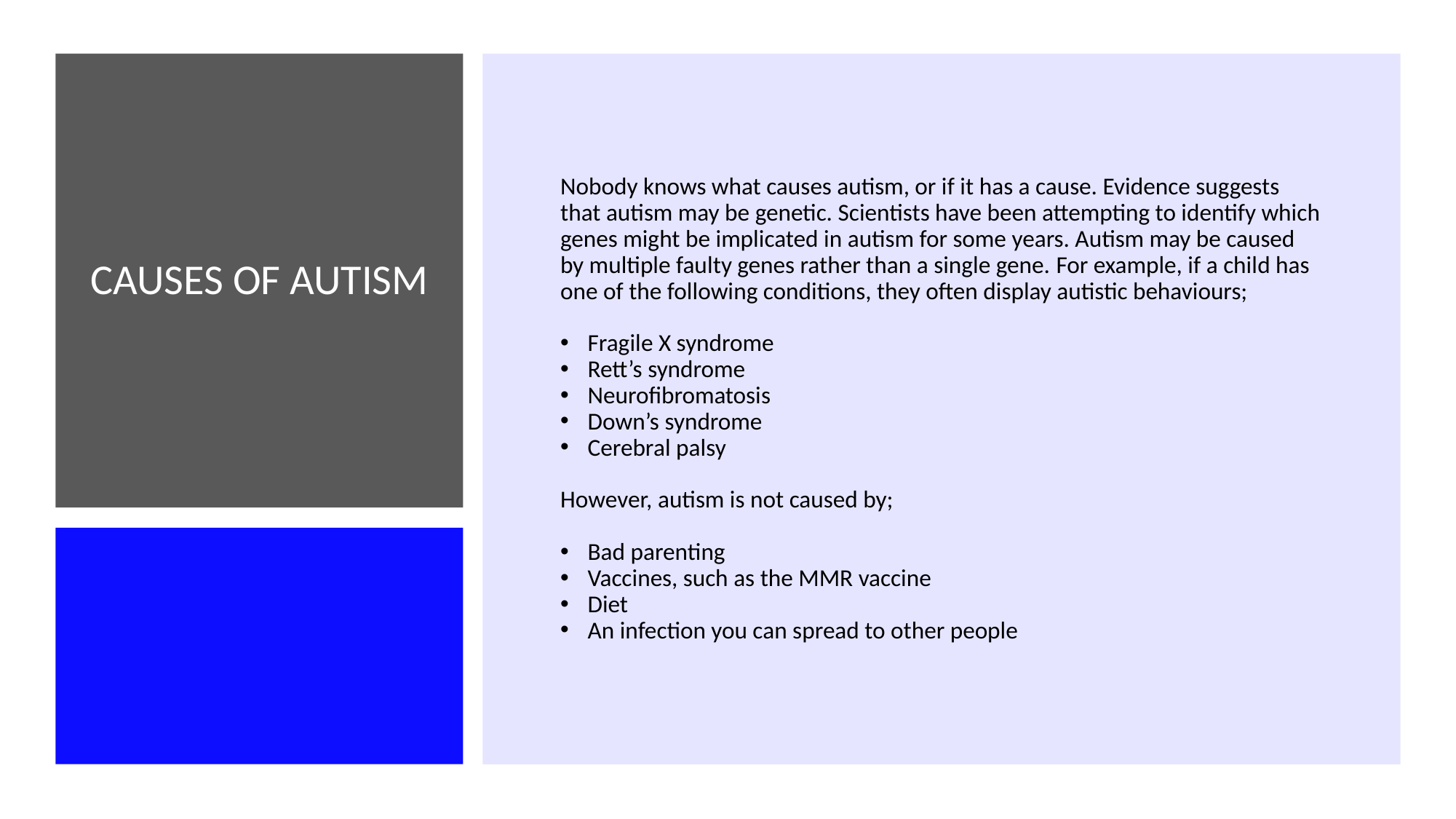

CAUSES OF AUTISM
Nobody knows what causes autism, or if it has a cause. Evidence suggests that autism may be genetic. Scientists have been attempting to identify which genes might be implicated in autism for some years. Autism may be caused by multiple faulty genes rather than a single gene. For example, if a child has one of the following conditions, they often display autistic behaviours;

Fragile X syndrome
Rett’s syndrome
Neurofibromatosis
Down’s syndrome
Cerebral palsy

However, autism is not caused by;

Bad parenting
Vaccines, such as the MMR vaccine
Diet
An infection you can spread to other people